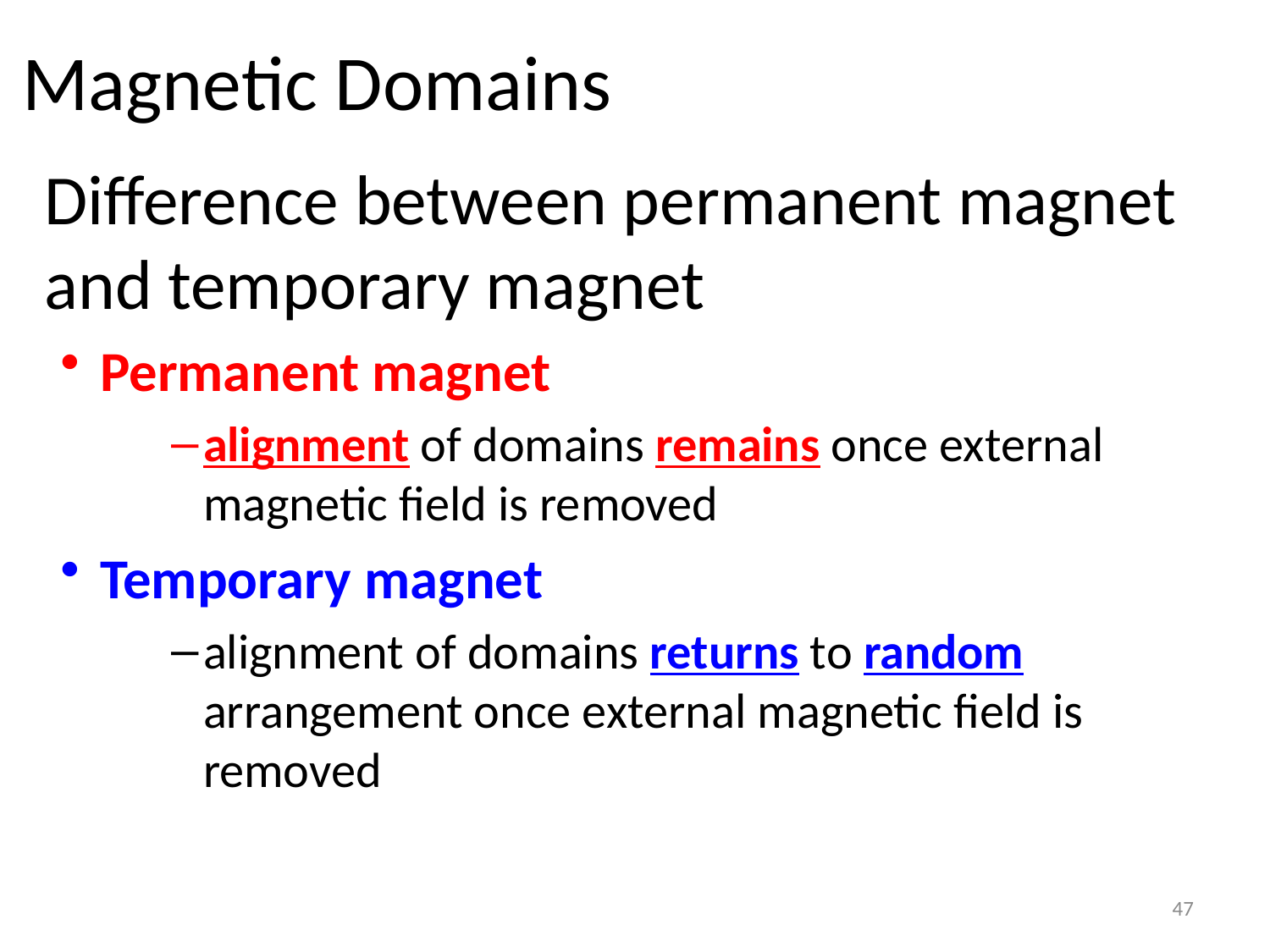

# Magnetic Domains
Difference between permanent magnet and temporary magnet
Permanent magnet
alignment of domains remains once external magnetic field is removed
Temporary magnet
alignment of domains returns to random arrangement once external magnetic field is removed

47